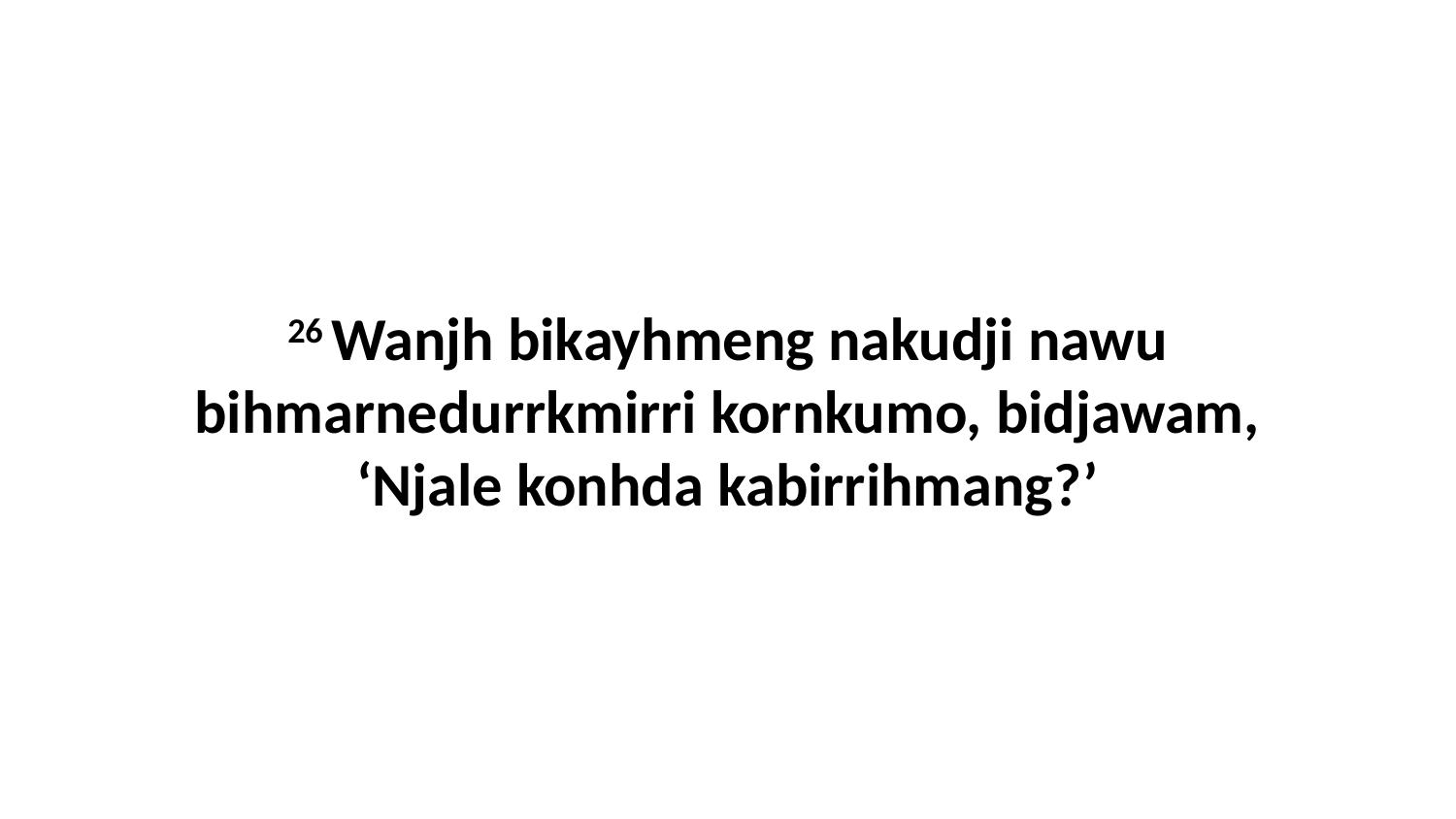

26 Wanjh bikayhmeng nakudji nawu bihmarnedurrkmirri kornkumo, bidjawam, ‘Njale konhda kabirrihmang?’